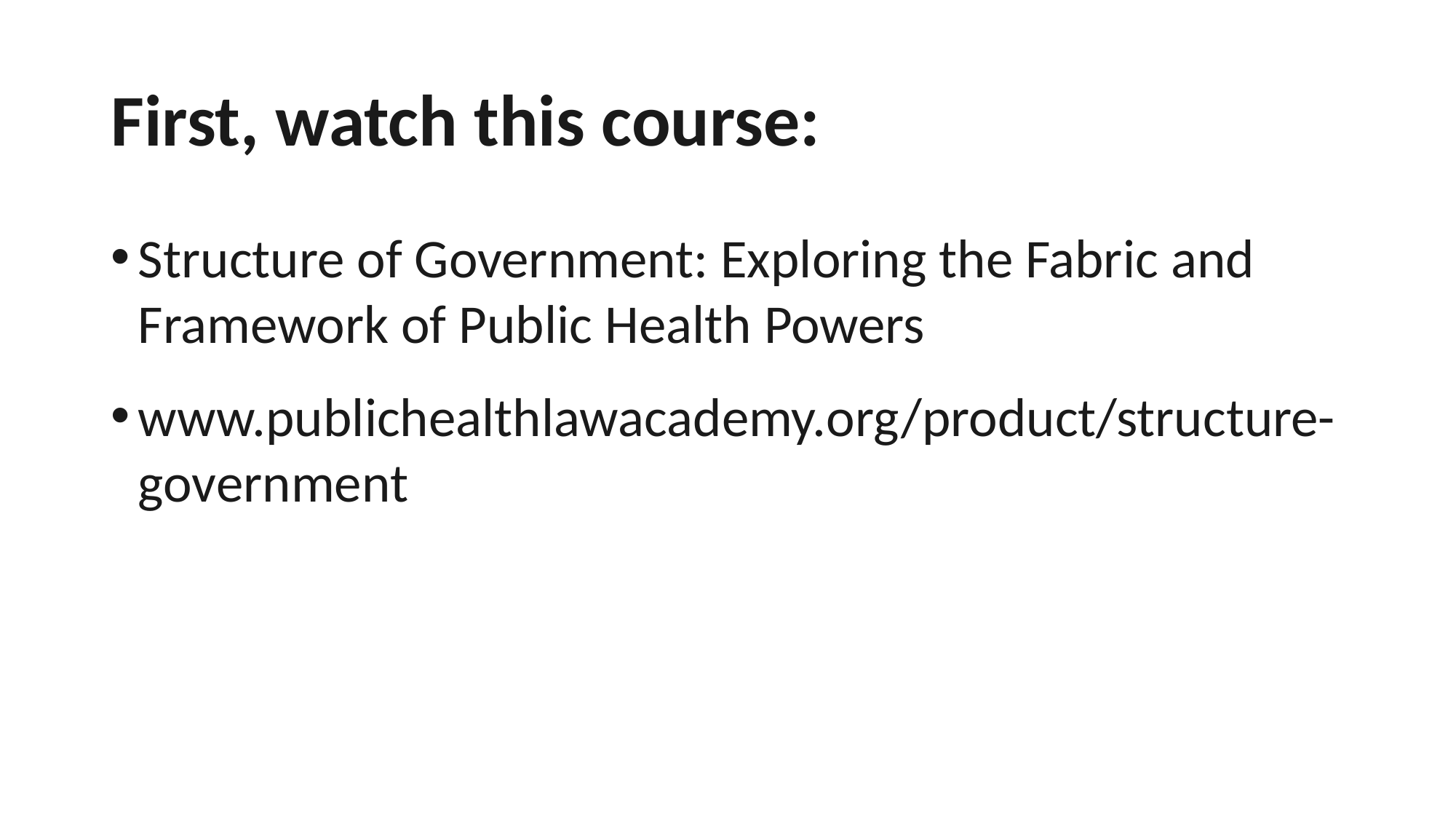

# First, watch this course:
Structure of Government: Exploring the Fabric and Framework of Public Health Powers
www.publichealthlawacademy.org/product/structure-government